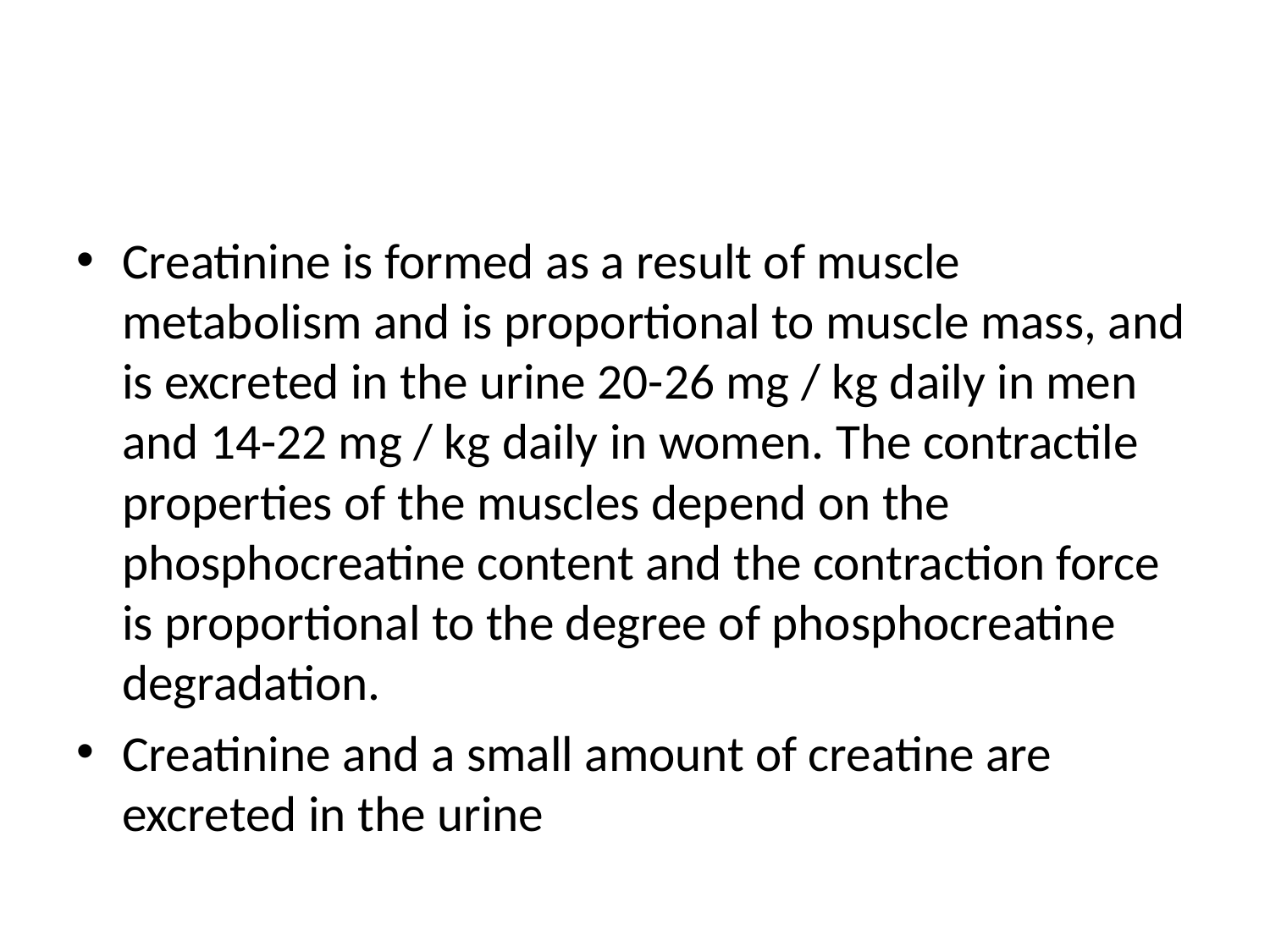

#
Creatinine is formed as a result of muscle metabolism and is proportional to muscle mass, and is excreted in the urine 20-26 mg / kg daily in men and 14-22 mg / kg daily in women. The contractile properties of the muscles depend on the phosphocreatine content and the contraction force is proportional to the degree of phosphocreatine degradation.
Creatinine and a small amount of creatine are excreted in the urine